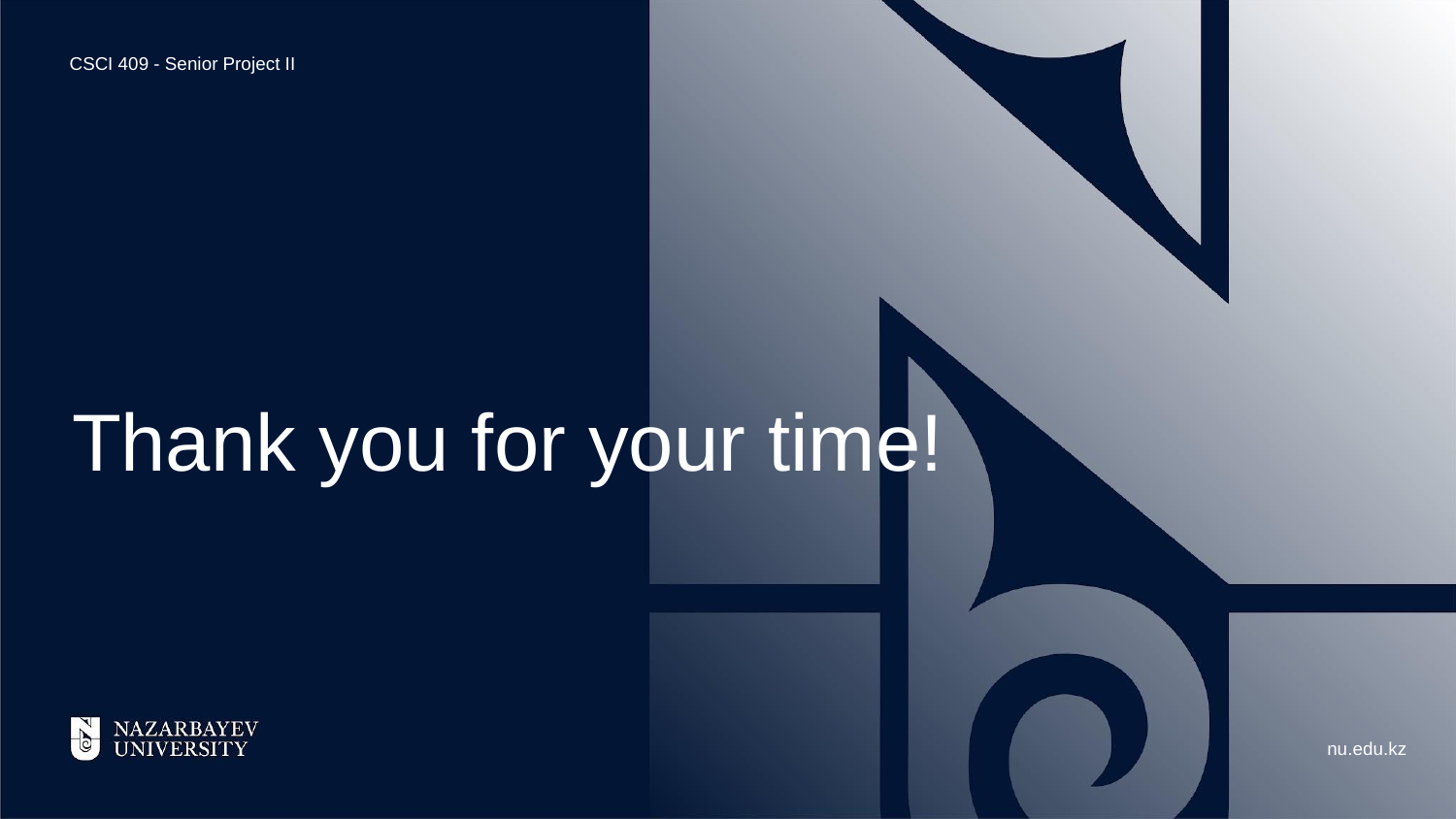

CSCI 409 - Senior Project II
Thank you for your time!
nu.edu.kz